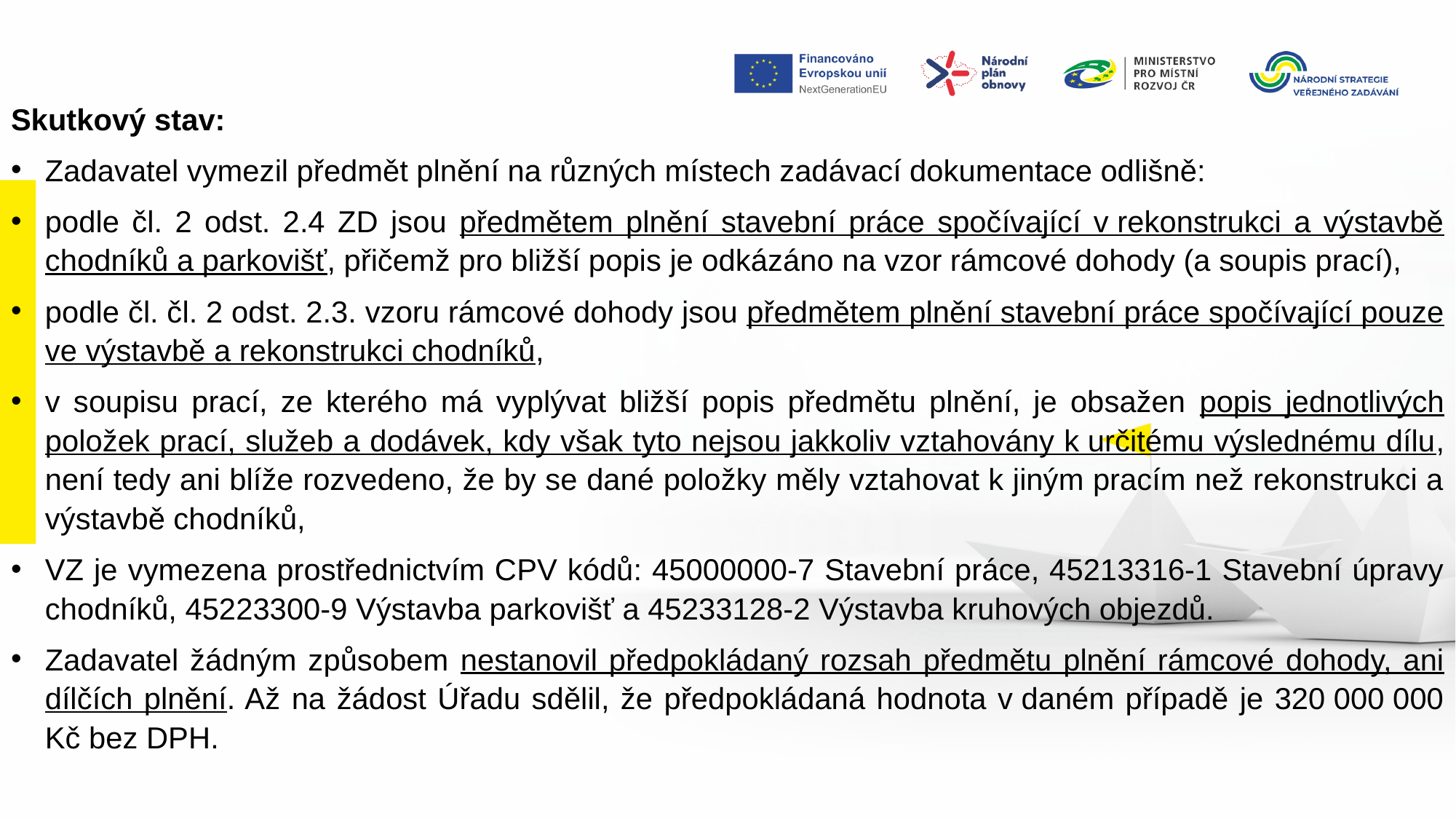

Skutkový stav:
Zadavatel vymezil předmět plnění na různých místech zadávací dokumentace odlišně:
podle čl. 2 odst. 2.4 ZD jsou předmětem plnění stavební práce spočívající v rekonstrukci a výstavbě chodníků a parkovišť, přičemž pro bližší popis je odkázáno na vzor rámcové dohody (a soupis prací),
podle čl. čl. 2 odst. 2.3. vzoru rámcové dohody jsou předmětem plnění stavební práce spočívající pouze ve výstavbě a rekonstrukci chodníků,
v soupisu prací, ze kterého má vyplývat bližší popis předmětu plnění, je obsažen popis jednotlivých položek prací, služeb a dodávek, kdy však tyto nejsou jakkoliv vztahovány k určitému výslednému dílu, není tedy ani blíže rozvedeno, že by se dané položky měly vztahovat k jiným pracím než rekonstrukci a výstavbě chodníků,
VZ je vymezena prostřednictvím CPV kódů: 45000000-7 Stavební práce, 45213316-1 Stavební úpravy chodníků, 45223300-9 Výstavba parkovišť a 45233128-2 Výstavba kruhových objezdů.
Zadavatel žádným způsobem nestanovil předpokládaný rozsah předmětu plnění rámcové dohody, ani dílčích plnění. Až na žádost Úřadu sdělil, že předpokládaná hodnota v daném případě je 320 000 000 Kč bez DPH.